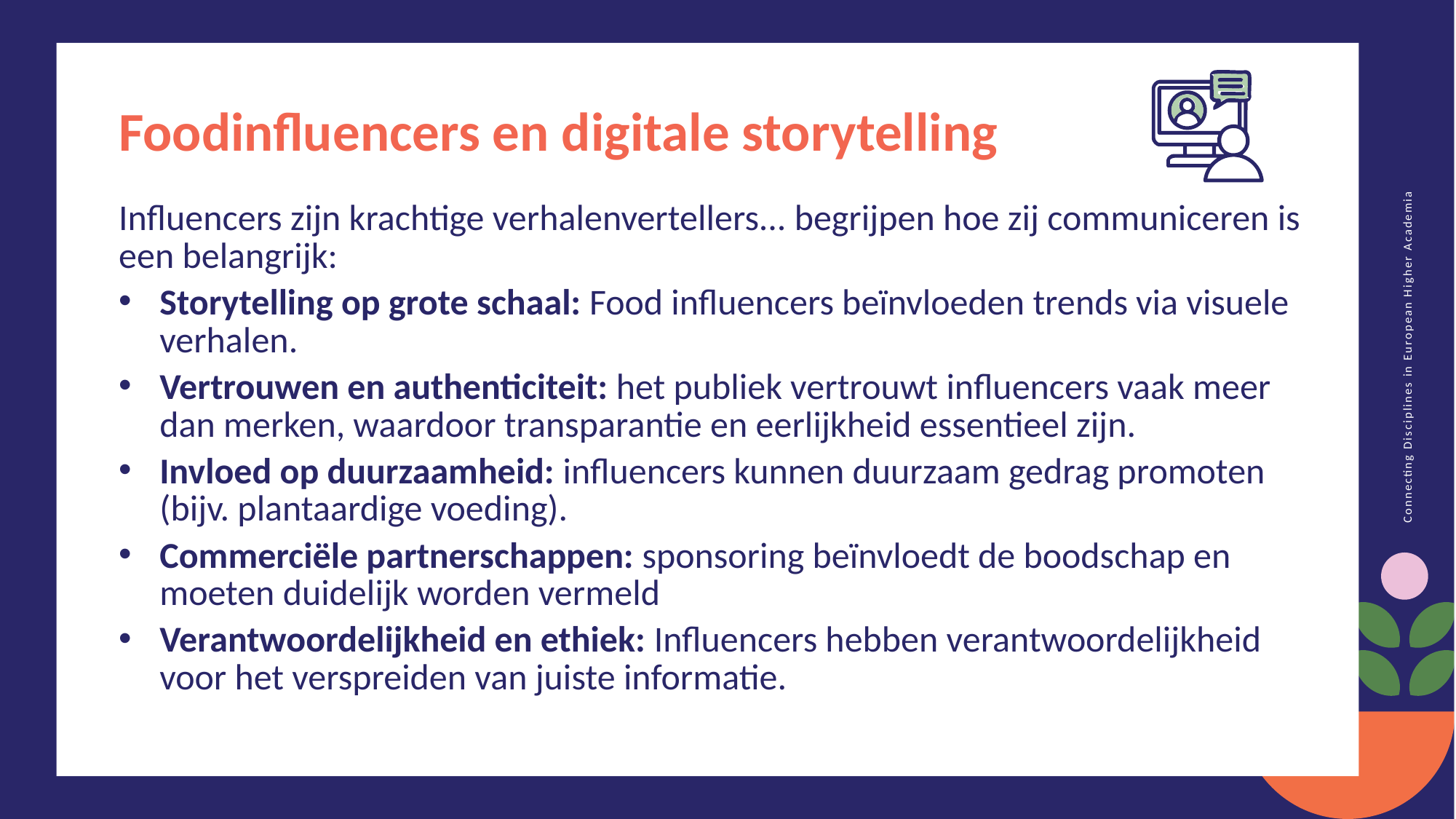

Foodinfluencers en digitale storytelling
Influencers zijn krachtige verhalenvertellers... begrijpen hoe zij communiceren is een belangrijk:
Storytelling op grote schaal: Food influencers beïnvloeden trends via visuele verhalen.
Vertrouwen en authenticiteit: het publiek vertrouwt influencers vaak meer dan merken, waardoor transparantie en eerlijkheid essentieel zijn.
Invloed op duurzaamheid: influencers kunnen duurzaam gedrag promoten (bijv. plantaardige voeding).
Commerciële partnerschappen: sponsoring beïnvloedt de boodschap en moeten duidelijk worden vermeld
Verantwoordelijkheid en ethiek: Influencers hebben verantwoordelijkheid voor het verspreiden van juiste informatie.